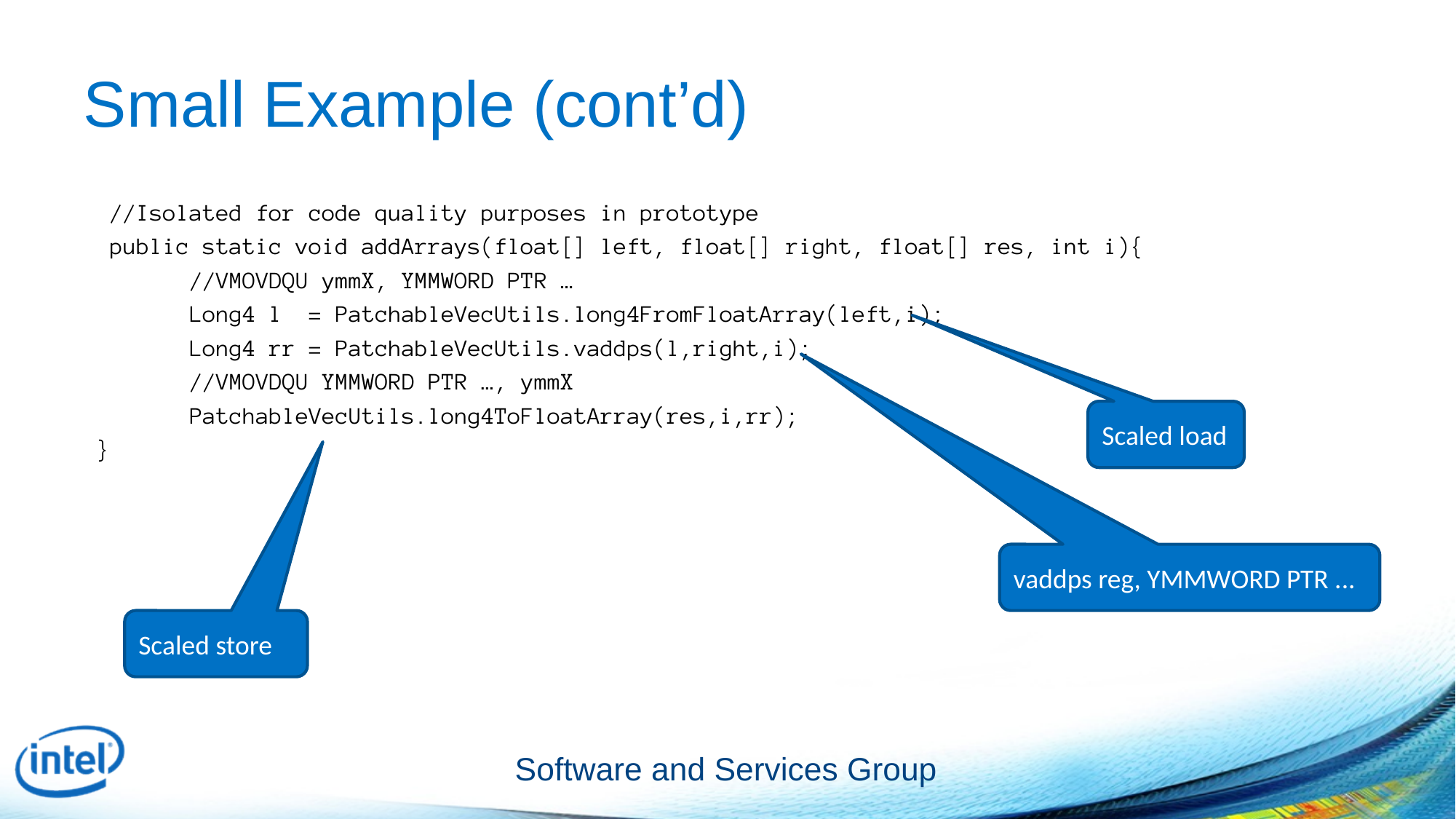

# Small Example (cont’d)
  //Isolated for code quality purposes in prototype
  public static void addArrays(float[] left, float[] right, float[] res, int i){
        //VMOVDQU ymmX, YMMWORD PTR …
        Long4 l  = PatchableVecUtils.long4FromFloatArray(left,i);
        Long4 rr = PatchableVecUtils.vaddps(l,right,i);
        //VMOVDQU YMMWORD PTR …, ymmX
        PatchableVecUtils.long4ToFloatArray(res,i,rr);
 }

Scaled load
vaddps reg, YMMWORD PTR ...
Scaled store